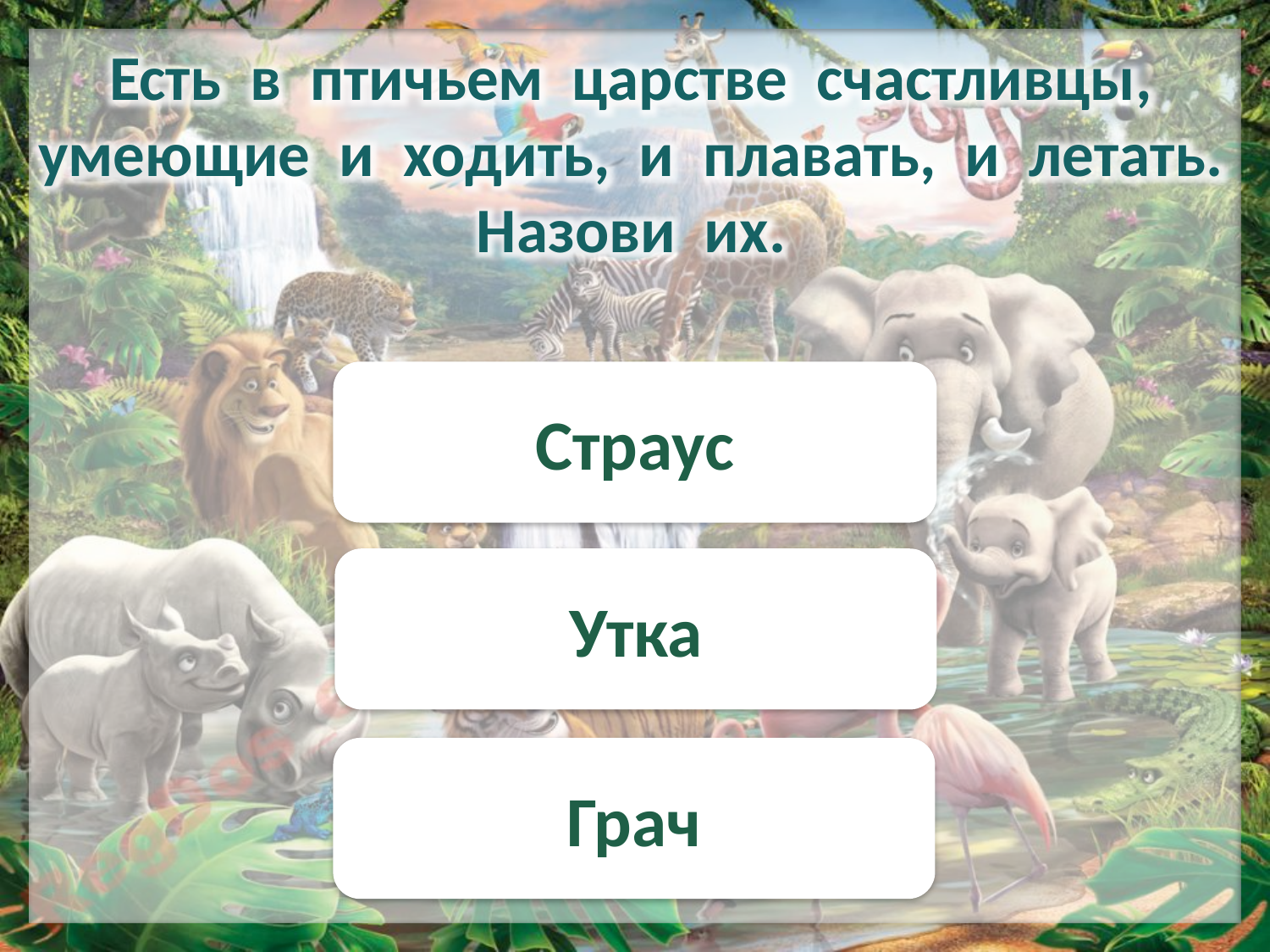

Есть  в  птичьем  царстве  счастливцы, умеющие  и  ходить,  и  плавать,  и  летать. Назови  их.
Страус
Утка
Грач